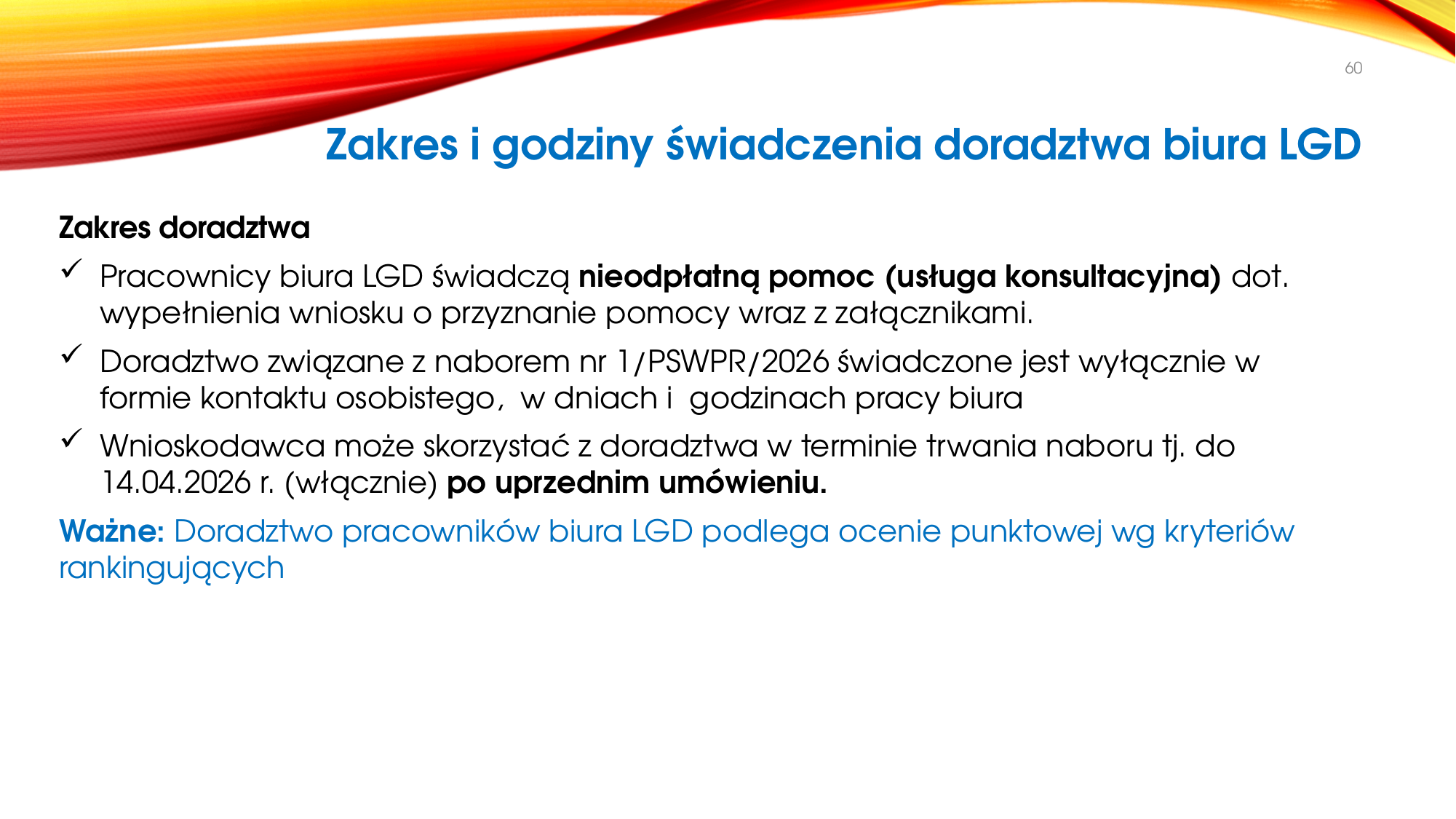

60
# Zakres i godziny świadczenia doradztwa biura LGD
Zakres doradztwa
Pracownicy biura LGD świadczą nieodpłatną pomoc (usługa konsultacyjna) dot. wypełnienia wniosku o przyznanie pomocy wraz z załącznikami.
Doradztwo związane z naborem nr 1/PSWPR/2026 świadczone jest wyłącznie w formie kontaktu osobistego,  w dniach i  godzinach pracy biura
Wnioskodawca może skorzystać z doradztwa w terminie trwania naboru tj. do 14.04.2026 r. (włącznie) po uprzednim umówieniu.
Ważne: Doradztwo pracowników biura LGD podlega ocenie punktowej wg kryteriów rankingujących